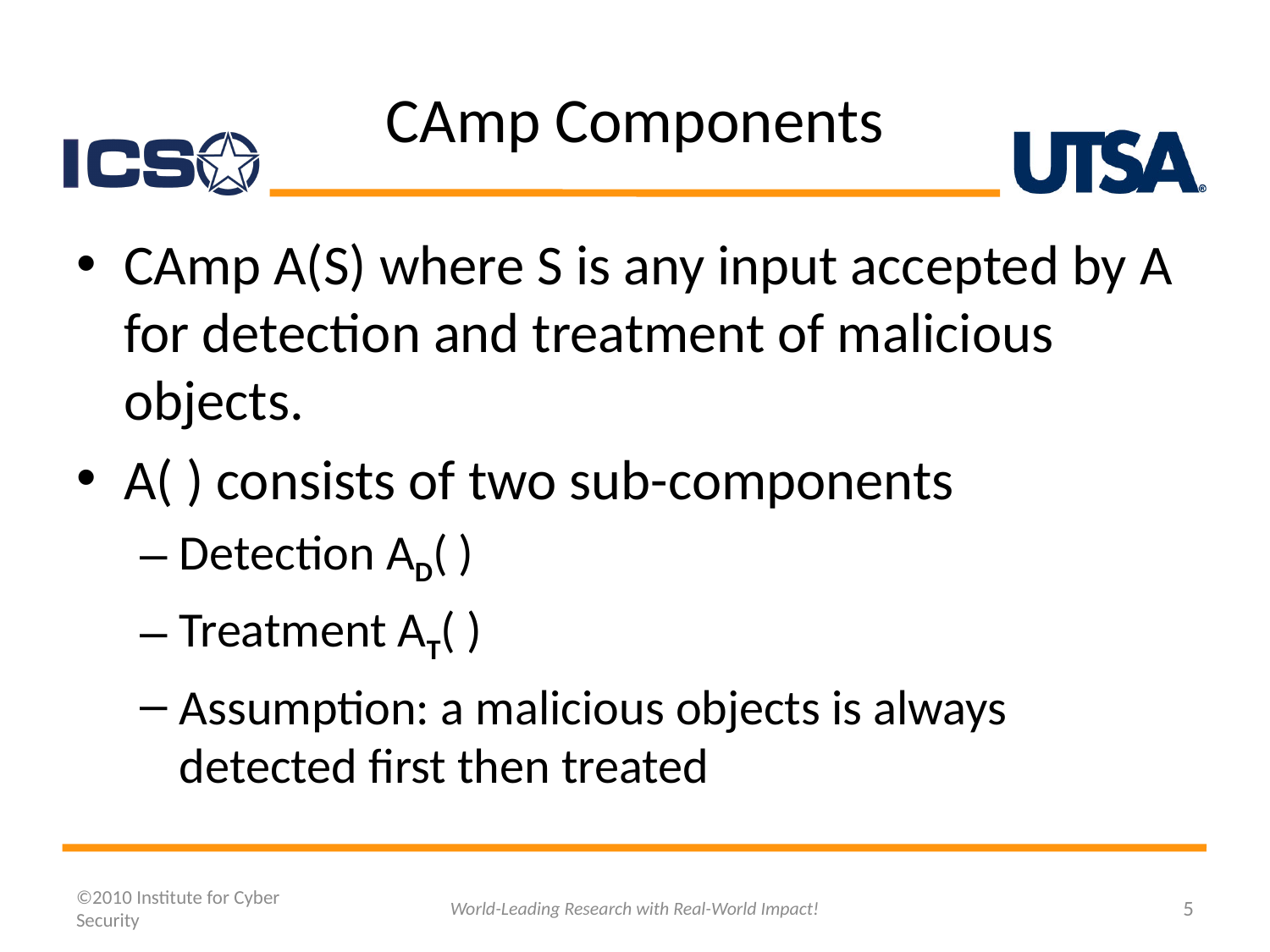

# CAmp Components
CAmp A(S) where S is any input accepted by A for detection and treatment of malicious objects.
A( ) consists of two sub-components
Detection AD( )
Treatment AT( )
Assumption: a malicious objects is always detected first then treated

©2010 Institute for Cyber Security
World-Leading Research with Real-World Impact!
5